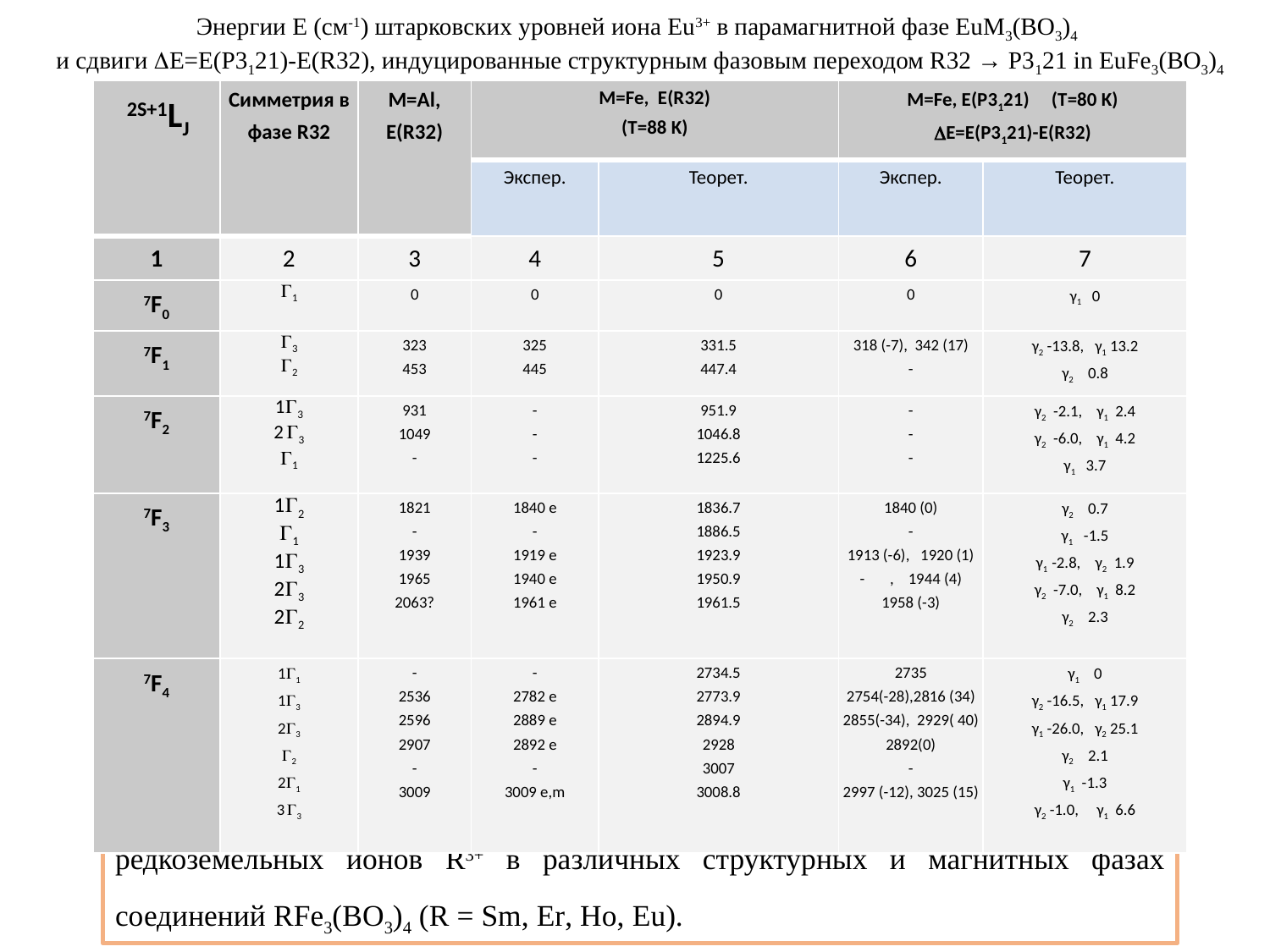

Энергии E (см-1) штарковских уровней иона Eu3+ в парамагнитной фазе EuM3(BO3)4
и сдвиги ΔE=E(P3121)-E(R32), индуцированные структурным фазовым переходом R32 → P3121 in EuFe3(BO3)4
| 2S+1LJ | Симметрия в фазе R32 | M=Al, E(R32) | M=Fe, E(R32) (T=88 K) |  | M=Fe, E(P3121) (T=80 K) ΔE=E(P3121)-E(R32) |  |
| --- | --- | --- | --- | --- | --- | --- |
|  |  |  | Экспер. | Теорет. | Экспер. | Теорет. |
| 1 | 2 | 3 | 4 | 5 | 6 | 7 |
| 7F0 | Γ1 | 0 | 0 | 0 | 0 | γ1 0 |
| 7F1 | Γ3 Γ2 | 323 453 | 325 445 | 331.5 447.4 | 318 (-7), 342 (17) - | γ2 -13.8, γ1 13.2 γ2 0.8 |
| 7F2 | 1Γ3 2 Γ3 Γ1 | 931 1049 - | - - - | 951.9 1046.8 1225.6 | - - - | γ2 -2.1, γ1 2.4 γ2 -6.0, γ1 4.2 γ1 3.7 |
| 7F3 | 1Γ2 Γ1 1Γ3 2Γ3 2Γ2 | 1821 - 1939 1965 2063? | 1840 e - 1919 e 1940 e 1961 e | 1836.7 1886.5 1923.9 1950.9 1961.5 | 1840 (0) - 1913 (-6), 1920 (1) - , 1944 (4) 1958 (-3) | γ2 0.7 γ1 -1.5 γ1 -2.8, γ2 1.9 γ2 -7.0, γ1 8.2 γ2 2.3 |
| 7F4 | 1Γ1 1Γ3 2Γ3 Γ2 2Γ1 3 Γ3 | - 2536 2596 2907 - 3009 | - 2782 e 2889 e 2892 e - 3009 e,m | 2734.5 2773.9 2894.9 2928 3007 3008.8 | 2735 2754(-28),2816 (34) 2855(-34), 2929( 40) 2892(0) - 2997 (-12), 3025 (15) | γ1 0 γ2 -16.5, γ1 17.9 γ1 -26.0, γ2 25.1 γ2 2.1 γ1 -1.3 γ2 -1.0, γ1 6.6 |
Впервые получены данные об энергиях и симметриях электронных уровней редкоземельных ионов R3+ в различных структурных и магнитных фазах соединений RFe3(BO3)4 (R = Sm, Er, Ho, Eu).